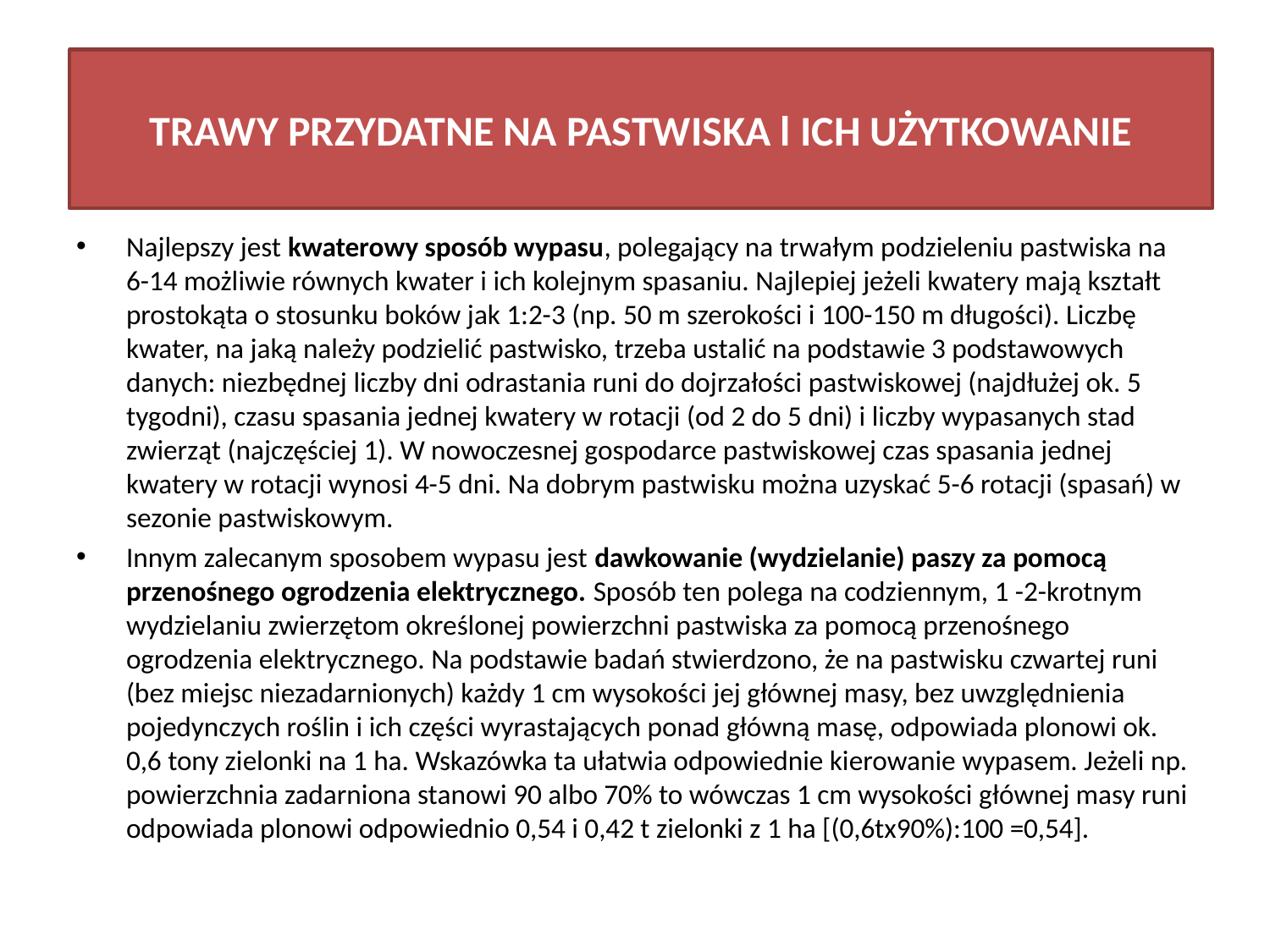

# TRAWY PRZYDATNE NA PASTWISKA l ICH UŻYTKOWANIE
Najlepszy jest kwaterowy sposób wypasu, polegający na trwałym podzieleniu pastwiska na 6-14 możliwie równych kwater i ich kolejnym spasaniu. Najlepiej jeżeli kwatery mają kształt prostokąta o stosunku boków jak 1:2-3 (np. 50 m szerokości i 100-150 m długości). Liczbę kwater, na jaką należy podzielić pastwisko, trzeba ustalić na podstawie 3 podstawowych danych: niezbędnej liczby dni odrastania runi do dojrzałości pastwiskowej (najdłużej ok. 5 tygodni), czasu spasania jednej kwatery w rotacji (od 2 do 5 dni) i liczby wypasanych stad zwierząt (najczęściej 1). W nowoczesnej gospodarce pastwiskowej czas spasania jednej kwatery w rotacji wynosi 4-5 dni. Na dobrym pastwisku można uzyskać 5-6 rotacji (spasań) w sezonie pastwiskowym.
Innym zalecanym sposobem wypasu jest dawkowanie (wydzielanie) paszy za pomocą przenośnego ogrodzenia elektrycznego. Sposób ten polega na codziennym, 1 -2-krotnym wydzielaniu zwierzętom określonej powierzchni pastwiska za pomocą przenośnego ogrodzenia elektrycznego. Na podstawie badań stwierdzono, że na pastwisku czwartej runi (bez miejsc niezadarnionych) każdy 1 cm wysokości jej głównej masy, bez uwzględnienia pojedynczych roślin i ich części wyrastających ponad główną masę, odpowiada plonowi ok. 0,6 tony zielonki na 1 ha. Wskazówka ta ułatwia odpowiednie kierowanie wypasem. Jeżeli np. powierzchnia zadarniona stanowi 90 albo 70% to wówczas 1 cm wysokości głównej masy runi odpowiada plonowi odpowiednio 0,54 i 0,42 t zielonki z 1 ha [(0,6tx90%):100 =0,54].